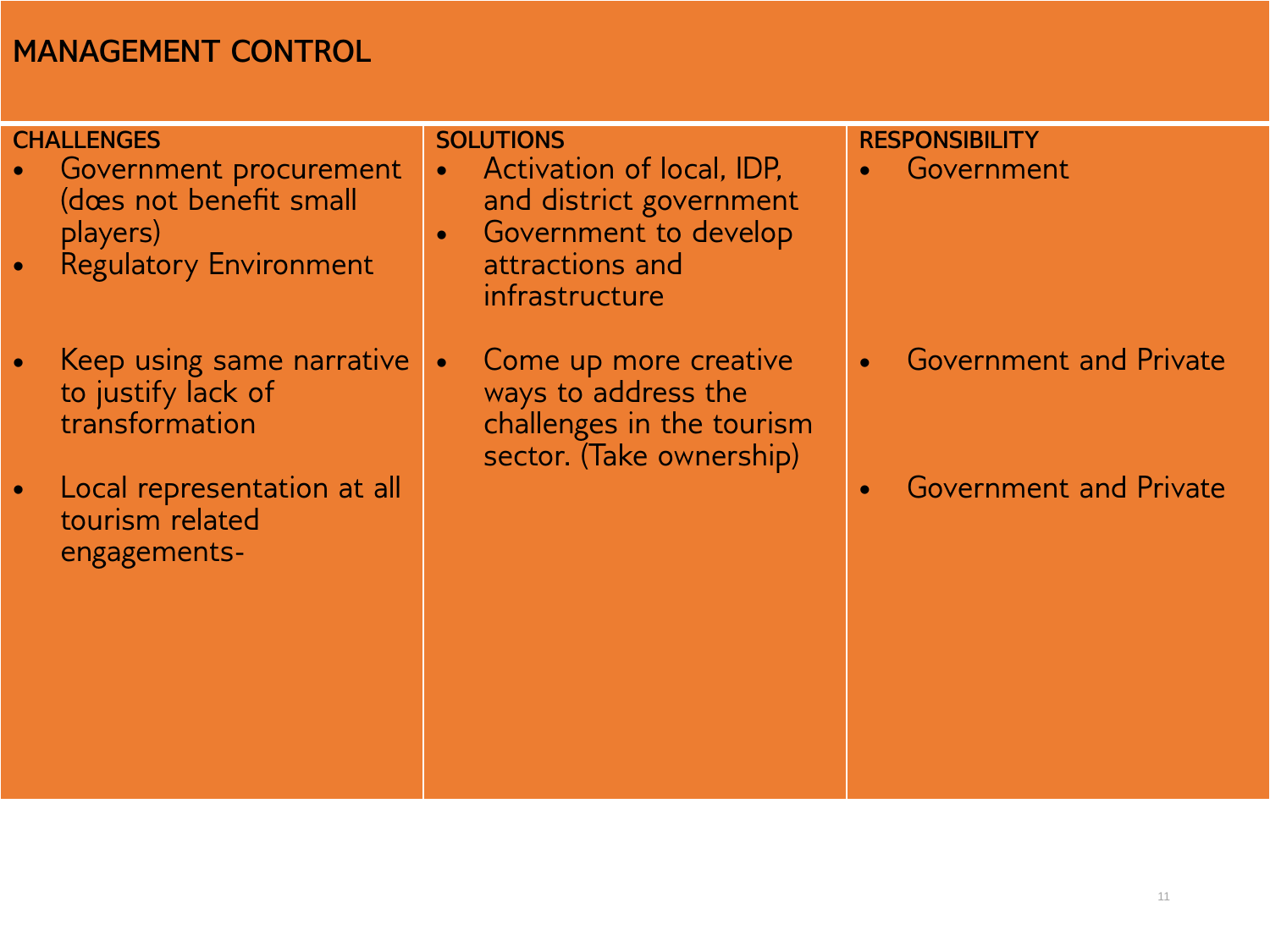

| MANAGEMENT CONTROL |  |  |
| --- | --- | --- |
| CHALLENGES Government procurement (does not benefit small players) Regulatory Environment Keep using same narrative to justify lack of transformation Local representation at all tourism related engagements- | SOLUTIONS Activation of local, IDP, and district government Government to develop attractions and infrastructure Come up more creative ways to address the challenges in the tourism sector. (Take ownership) | RESPONSIBILITY Government Government and Private Government and Private |

11